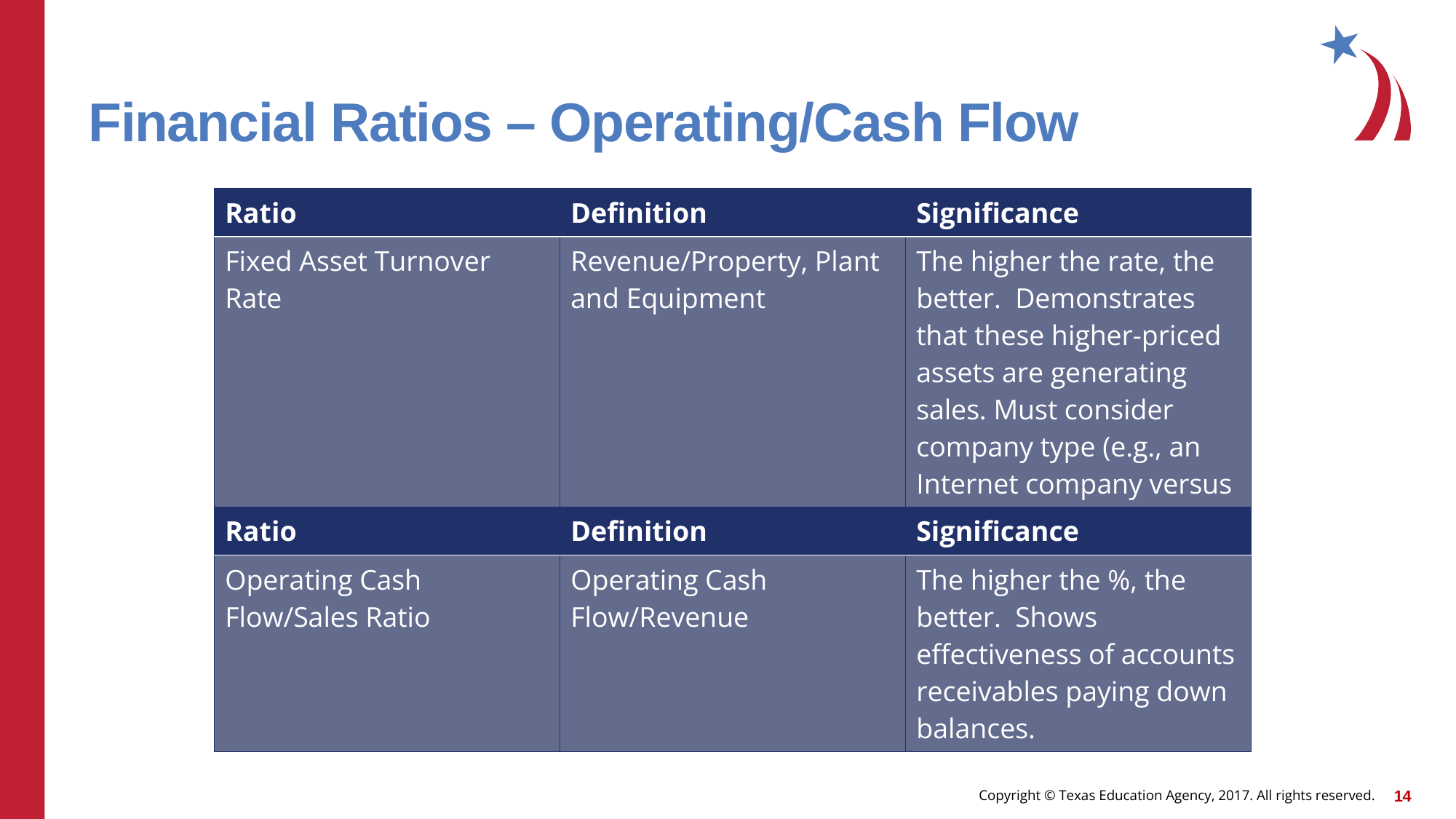

# Financial Ratios – Operating/Cash Flow
| Ratio | Definition | Significance |
| --- | --- | --- |
| Fixed Asset Turnover Rate | Revenue/Property, Plant and Equipment | The higher the rate, the better. Demonstrates that these higher-priced assets are generating sales. Must consider company type (e.g., an Internet company versus an industrial equipment company). |
| Ratio | Definition | Significance |
| --- | --- | --- |
| Operating Cash Flow/Sales Ratio | Operating Cash Flow/Revenue | The higher the %, the better. Shows effectiveness of accounts receivables paying down balances. |